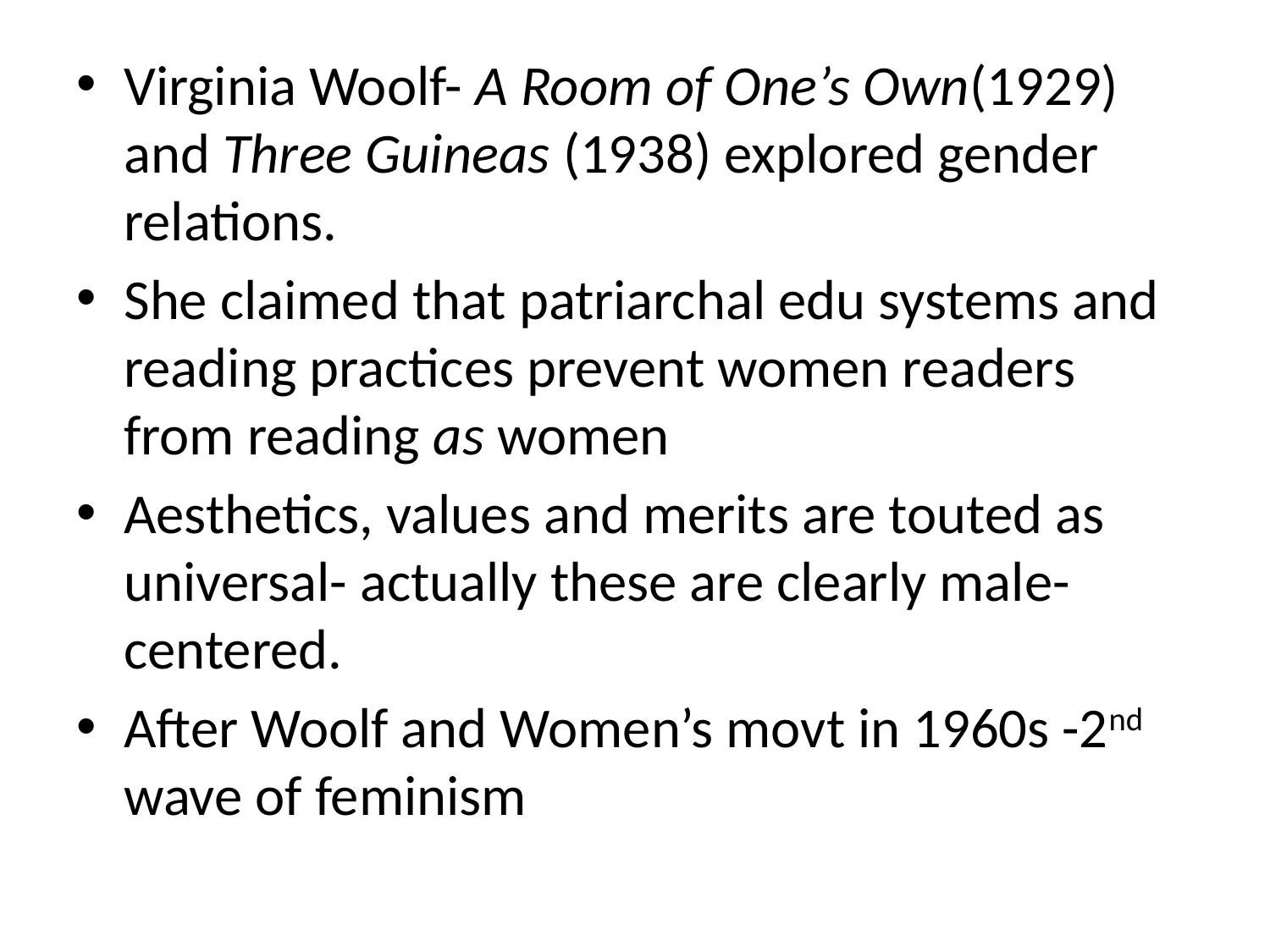

#
Virginia Woolf- A Room of One’s Own(1929) and Three Guineas (1938) explored gender relations.
She claimed that patriarchal edu systems and reading practices prevent women readers from reading as women
Aesthetics, values and merits are touted as universal- actually these are clearly male-centered.
After Woolf and Women’s movt in 1960s -2nd wave of feminism